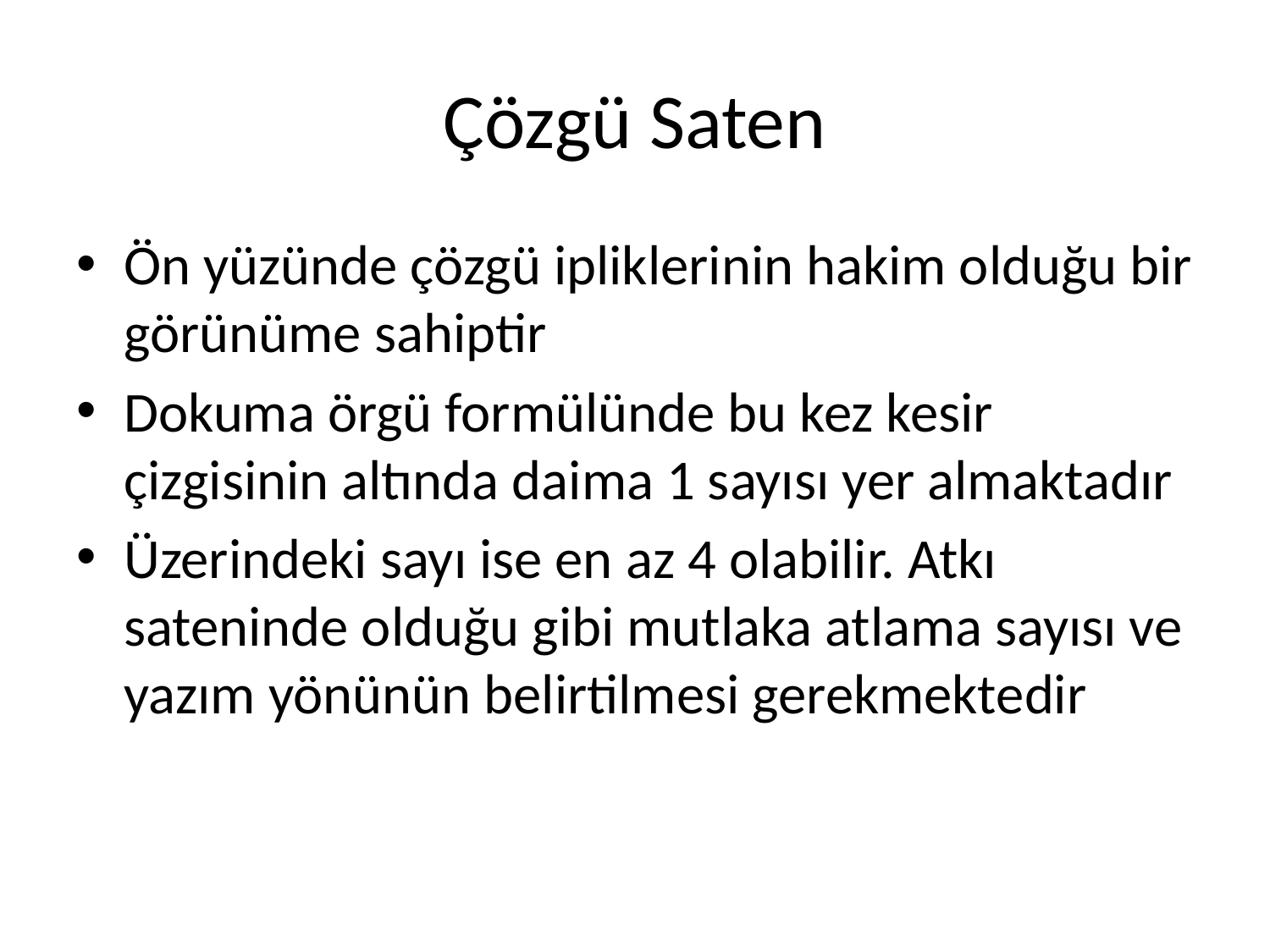

# Çözgü Saten
Ön yüzünde çözgü ipliklerinin hakim olduğu bir görünüme sahiptir
Dokuma örgü formülünde bu kez kesir çizgisinin altında daima 1 sayısı yer almaktadır
Üzerindeki sayı ise en az 4 olabilir. Atkı sateninde olduğu gibi mutlaka atlama sayısı ve yazım yönünün belirtilmesi gerekmektedir